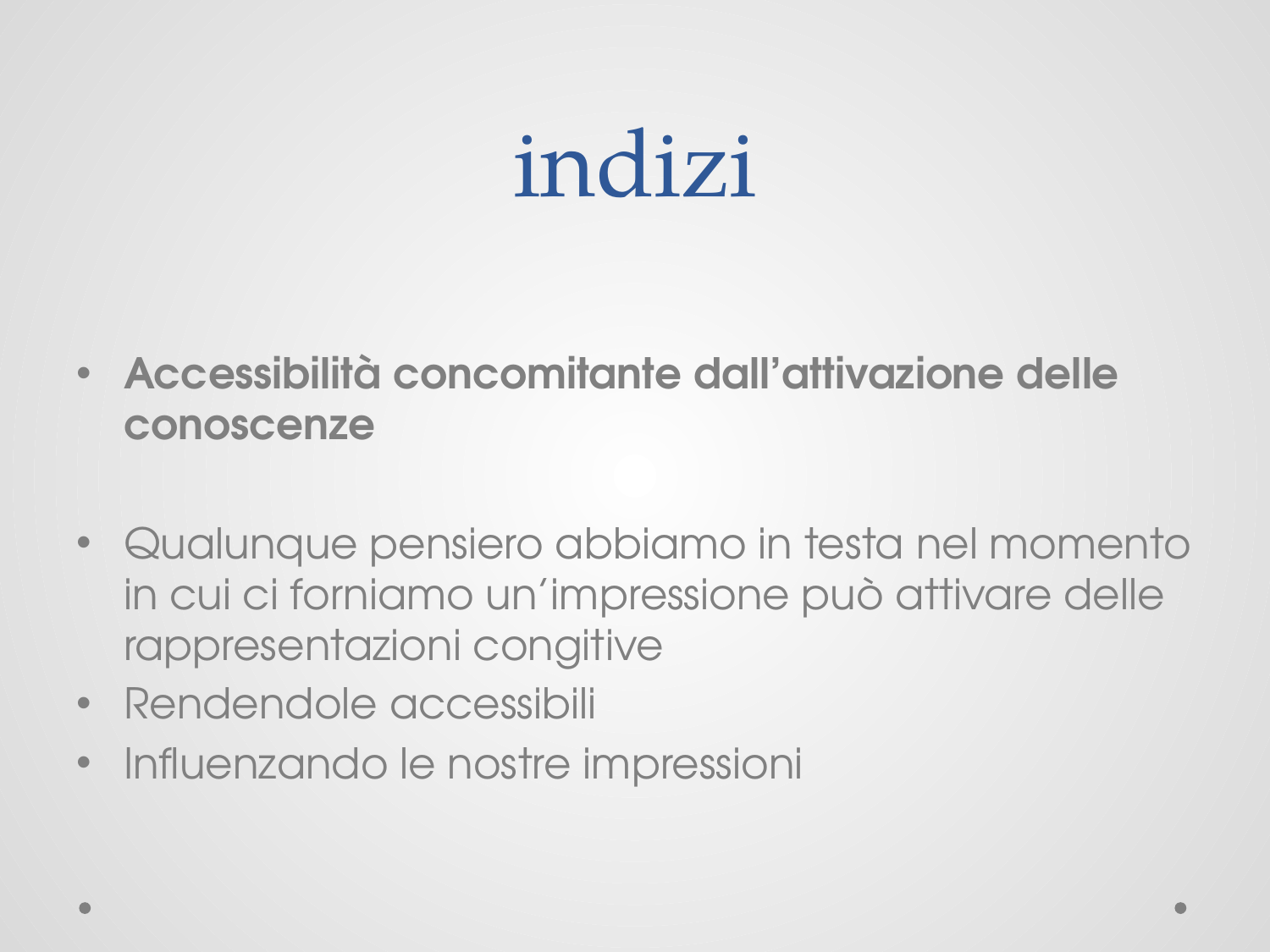

# indizi

Accessibilità concomitante dall’attivazione delle conoscenze

Qualunque pensiero abbiamo in testa nel momento in cui ci forniamo un’impressione può attivare delle rappresentazioni congitive
Rendendole accessibili
Influenzando le nostre impressioni